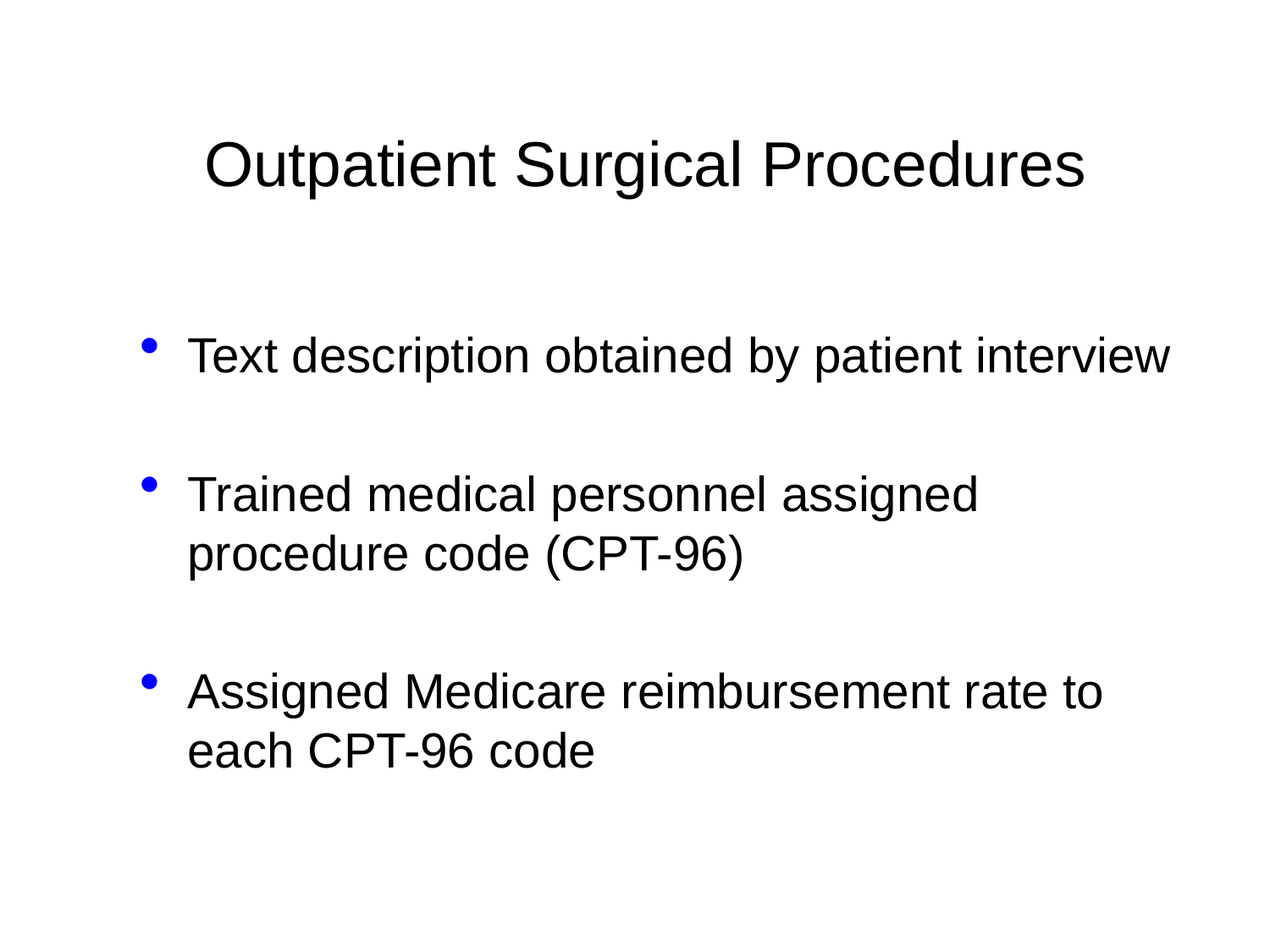

Outpatient Surgical Procedures
Text description obtained by patient interview

Trained medical personnel assigned procedure code (CPT-96)

Assigned Medicare reimbursement rate to each CPT-96 code